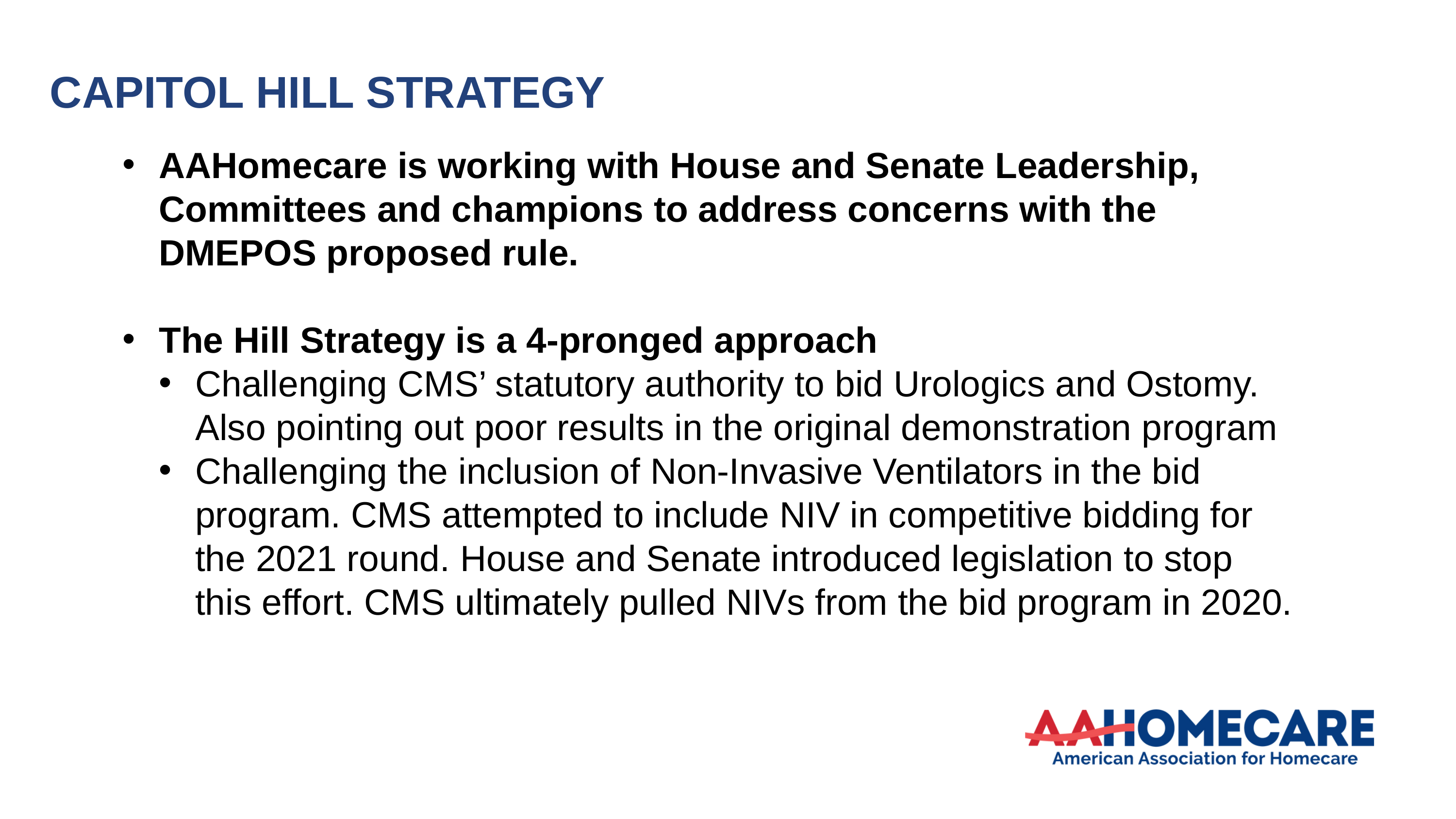

CAPITOL HILL STRATEGY
AAHomecare is working with House and Senate Leadership, Committees and champions to address concerns with the DMEPOS proposed rule.

The Hill Strategy is a 4-pronged approach
Challenging CMS’ statutory authority to bid Urologics and Ostomy. Also pointing out poor results in the original demonstration program
Challenging the inclusion of Non-Invasive Ventilators in the bid program. CMS attempted to include NIV in competitive bidding for the 2021 round. House and Senate introduced legislation to stop this effort. CMS ultimately pulled NIVs from the bid program in 2020.